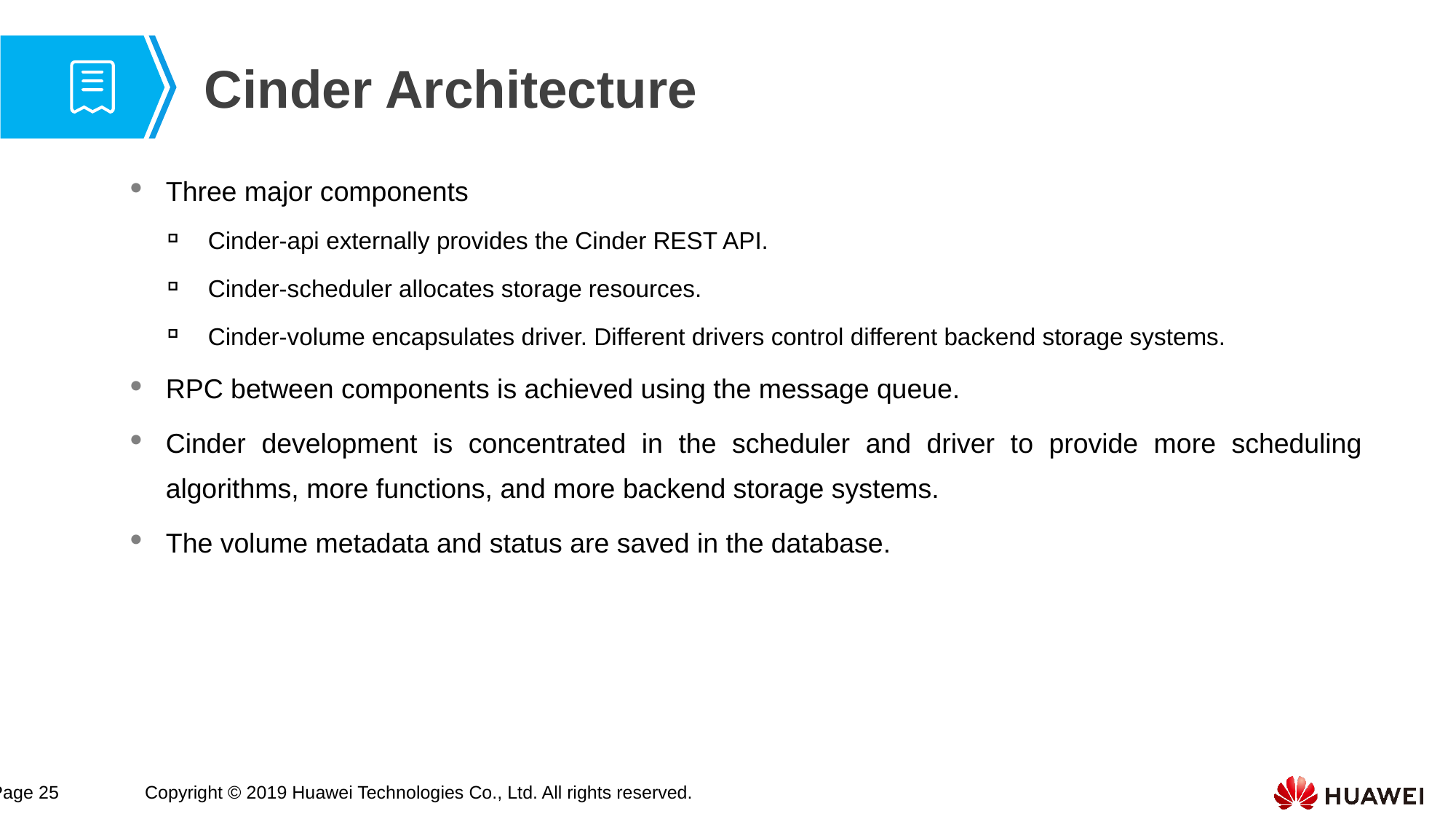

Cinder Architecture
Three major components
Cinder-api externally provides the Cinder REST API.
Cinder-scheduler allocates storage resources.
Cinder-volume encapsulates driver. Different drivers control different backend storage systems.
RPC between components is achieved using the message queue.
Cinder development is concentrated in the scheduler and driver to provide more scheduling algorithms, more functions, and more backend storage systems.
The volume metadata and status are saved in the database.